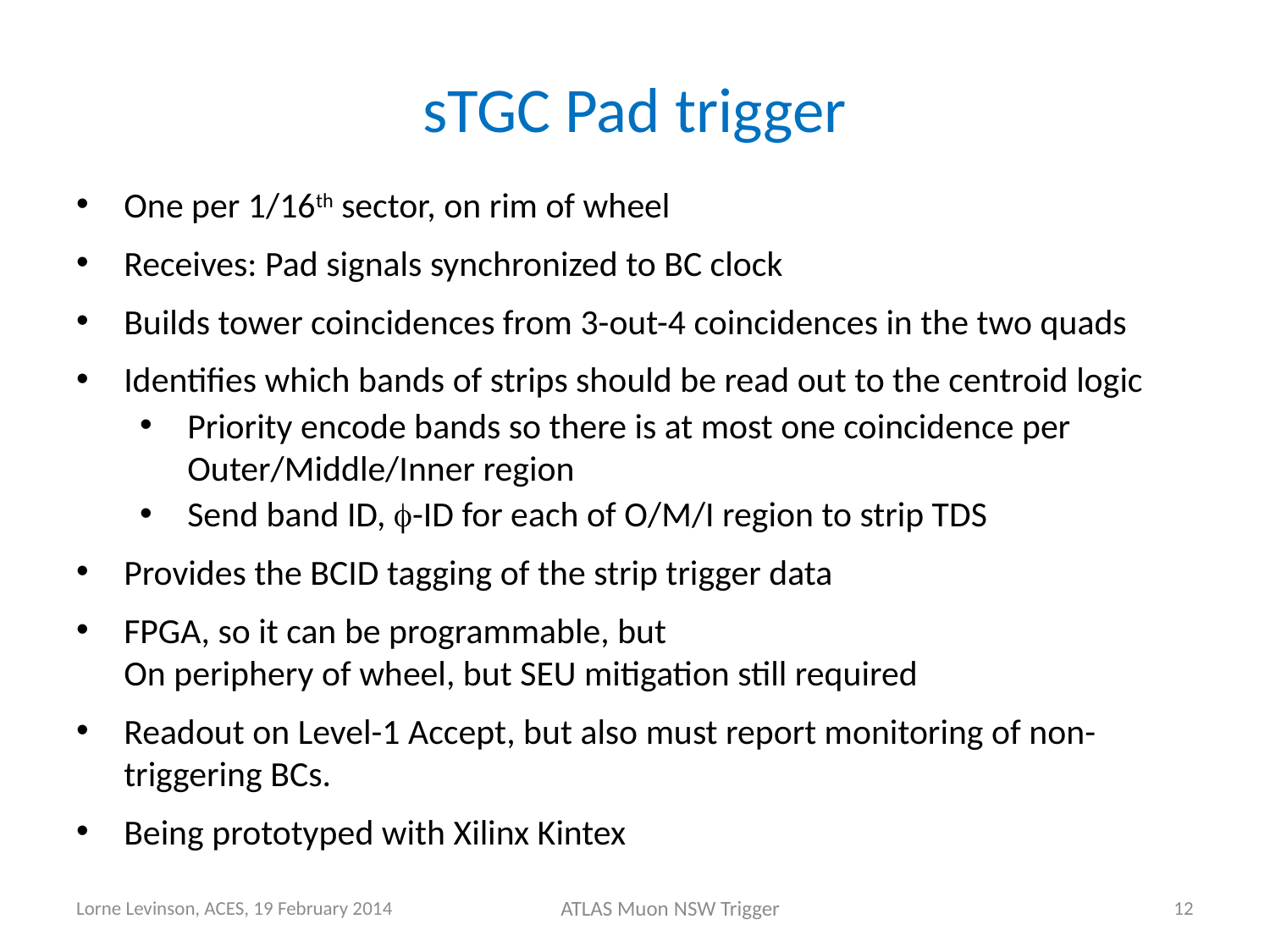

# sTGC Pad trigger
One per 1/16th sector, on rim of wheel
Receives: Pad signals synchronized to BC clock
Builds tower coincidences from 3-out-4 coincidences in the two quads
Identifies which bands of strips should be read out to the centroid logic
Priority encode bands so there is at most one coincidence per
Outer/Middle/Inner region
Send band ID, φ-ID for each of O/M/I region to strip TDS
Provides the BCID tagging of the strip trigger data
FPGA, so it can be programmable, but
On periphery of wheel, but SEU mitigation still required
Readout on Level-1 Accept, but also must report monitoring of non-triggering BCs.
Being prototyped with Xilinx Kintex

Lorne Levinson, ACES, 19 February 2014
ATLAS Muon NSW Trigger
12